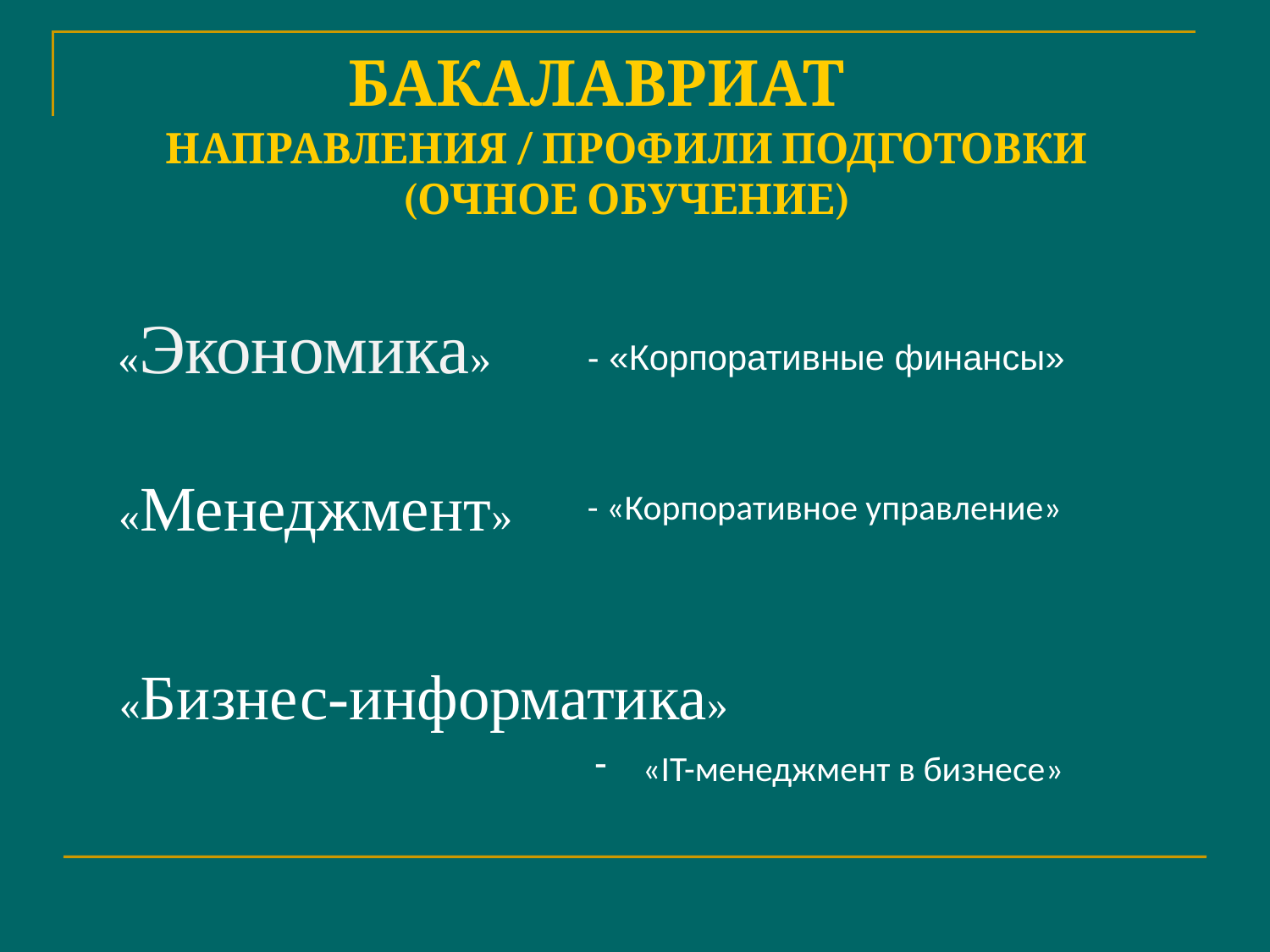

БАКАЛАВРИАТ
# НАПРАВЛЕНИЯ / ПРОФИЛИ ПОДГОТОВКИ (ОЧНОЕ ОБУЧЕНИЕ)
«Экономика»
- «Корпоративные финансы»
«Менеджмент»
- «Корпоративное управление»

   «Бизнес-информатика»
«IT-менеджмент в бизнесе»